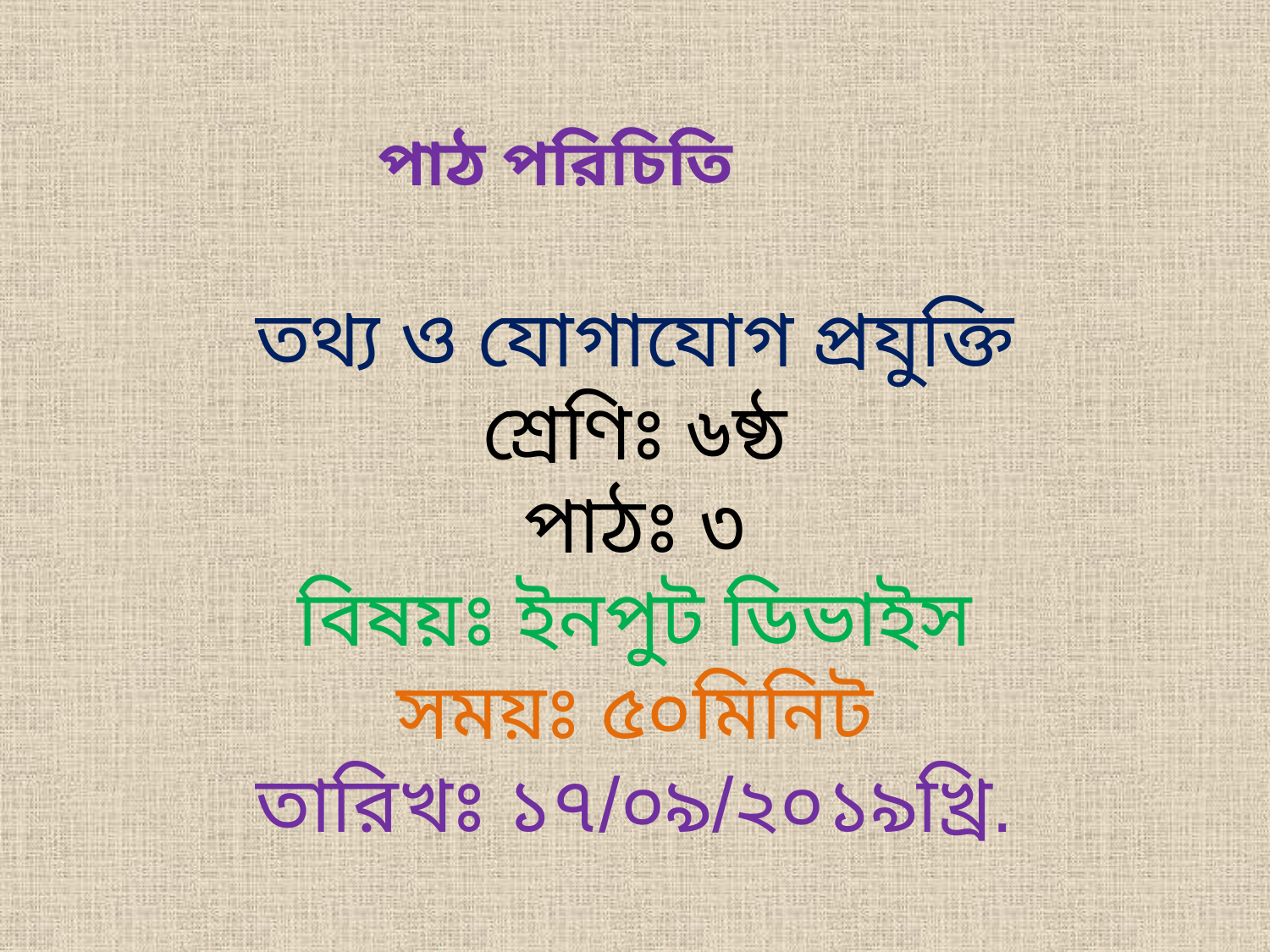

পাঠ পরিচিতি

তথ্য ও যোগাযোগ প্রযুক্তি
শ্রেণিঃ ৬ষ্ঠ
পাঠঃ ৩
বিষয়ঃ ইনপুট ডিভাইস
সময়ঃ ৫০মিনিট
তারিখঃ ১৭/০৯/২০১৯খ্রি.